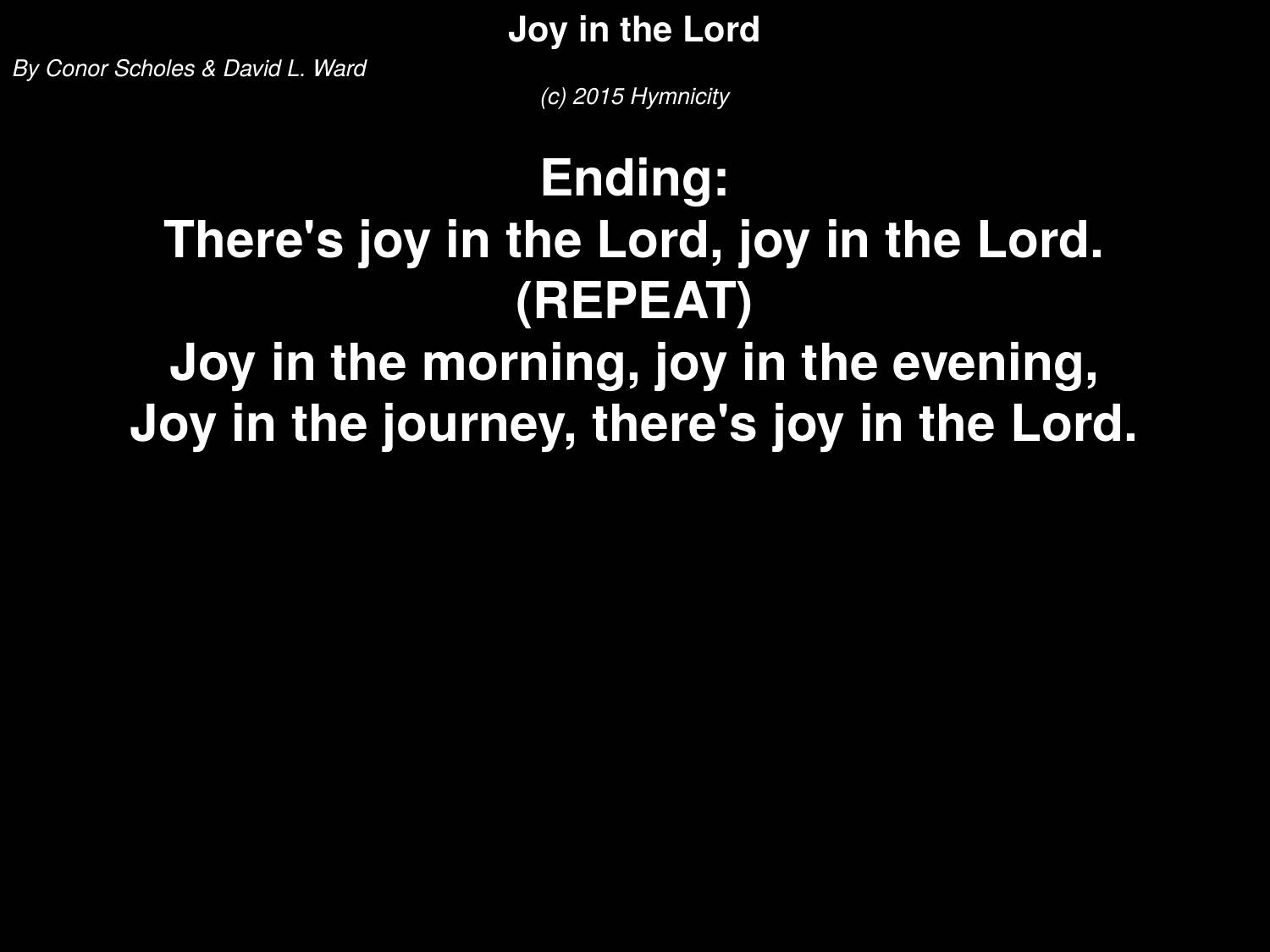

Joy in the Lord
By Conor Scholes & David L. Ward
(c) 2015 Hymnicity
Ending:
There's joy in the Lord, joy in the Lord.
(REPEAT)
Joy in the morning, joy in the evening,
Joy in the journey, there's joy in the Lord.